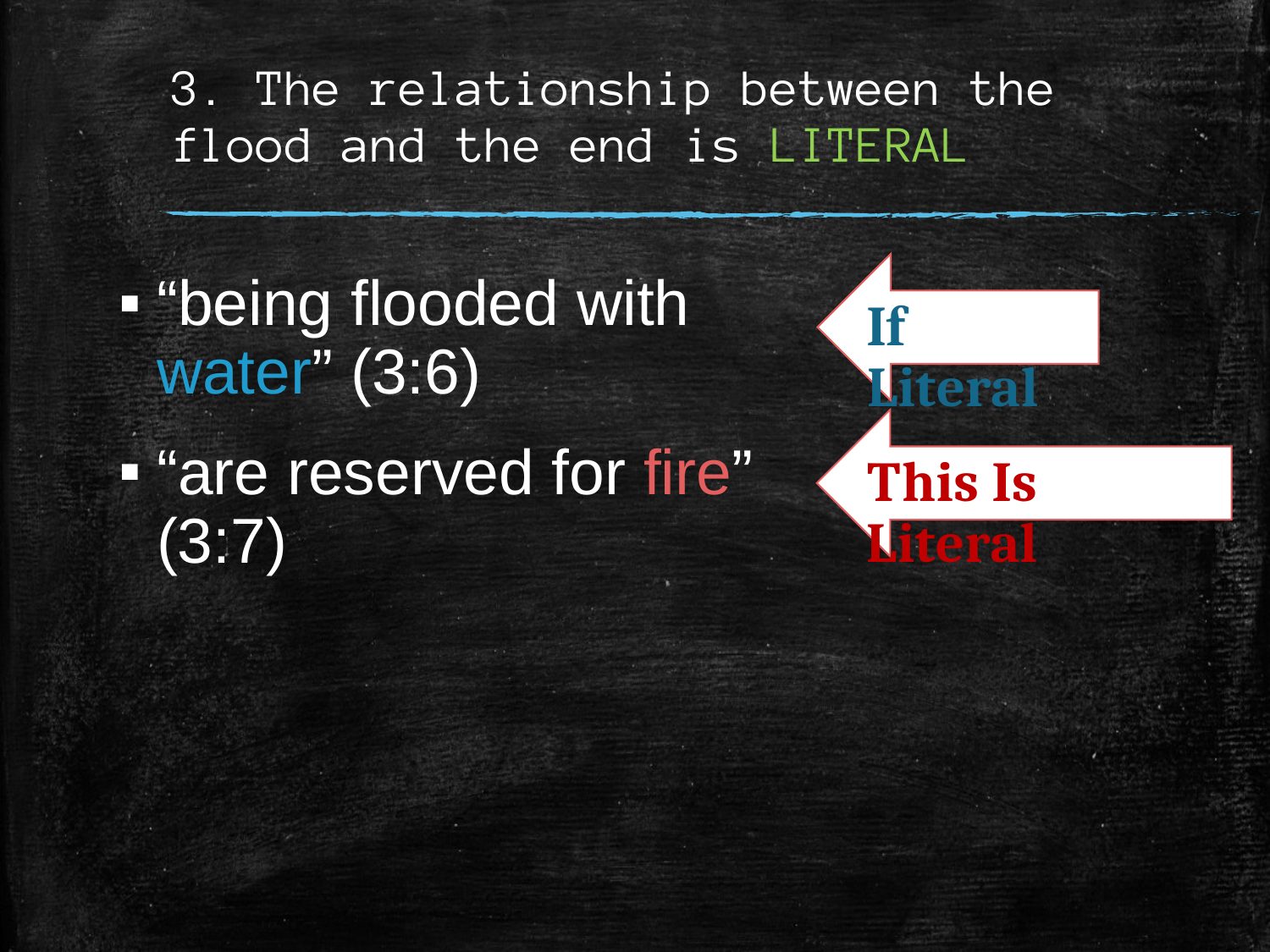

# 3. The relationship between the flood and the end is LITERAL
If Literal
“being flooded with water” (3:6)
“are reserved for fire” (3:7)
This Is Literal